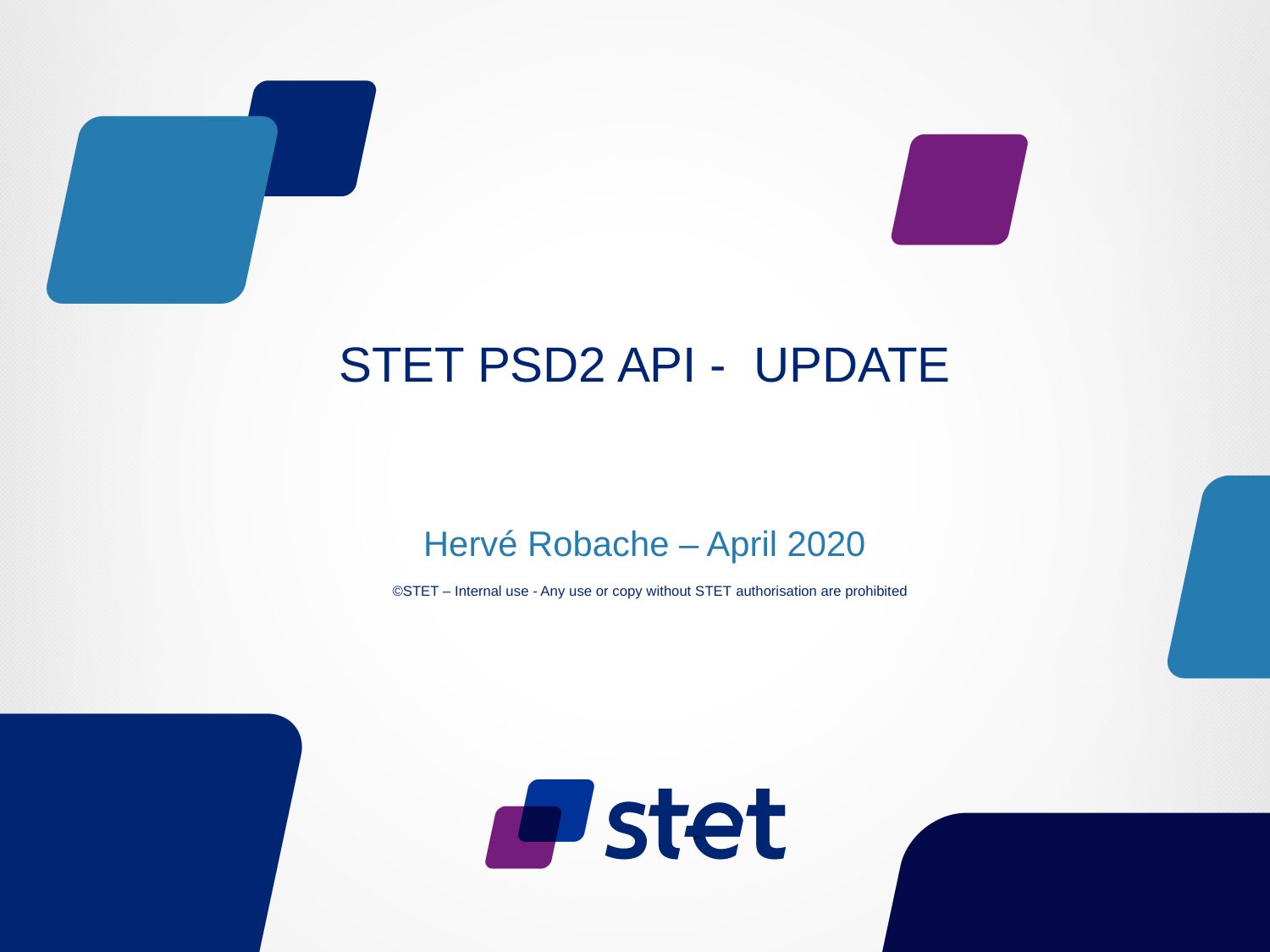

# STET PSD2 API -  UPdate
Hervé Robache – April 2020
©STET – Internal use - Any use or copy without STET authorisation are prohibited